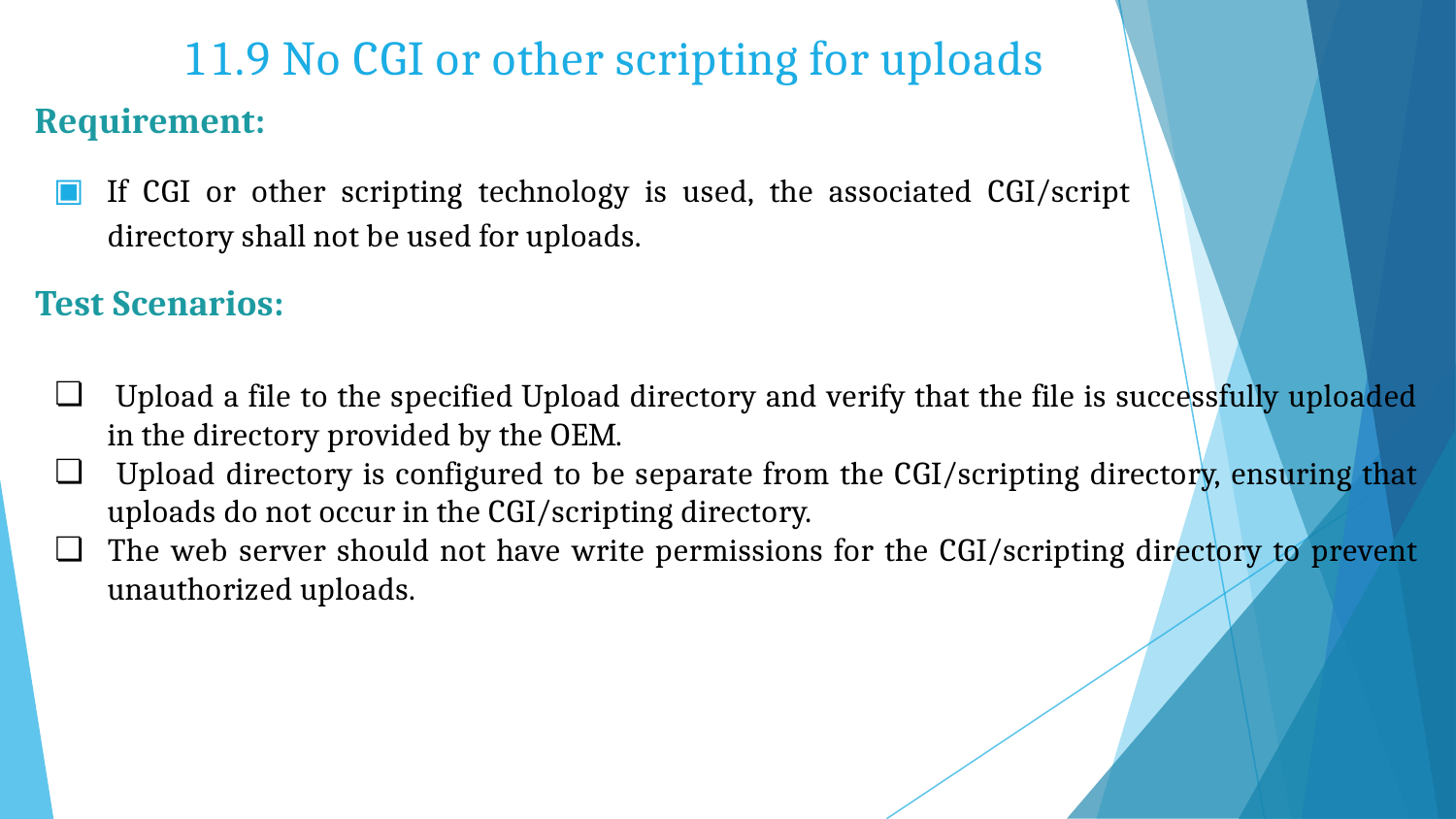

# 11.9 No CGI or other scripting for uploads
Requirement:
If CGI or other scripting technology is used, the associated CGI/script directory shall not be used for uploads.
Test Scenarios:

 Upload a file to the specified Upload directory and verify that the file is successfully uploaded in the directory provided by the OEM.
 Upload directory is configured to be separate from the CGI/scripting directory, ensuring that uploads do not occur in the CGI/scripting directory.
The web server should not have write permissions for the CGI/scripting directory to prevent unauthorized uploads.